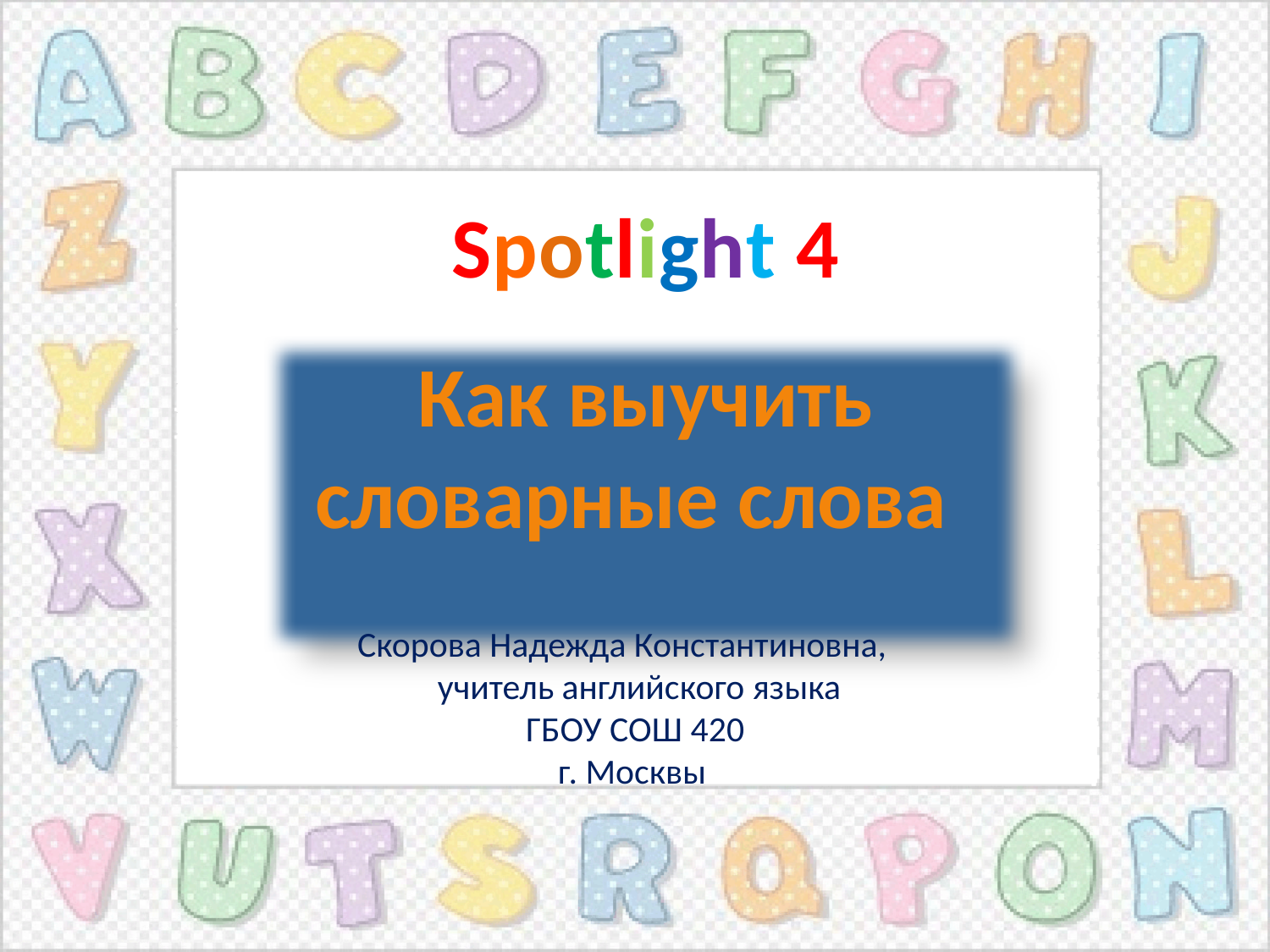

Spotlight 4
        Как выучить
  словарные слова

Скорова Надежда Константиновна,
          учитель английского языка
                     ГБОУ СОШ 420
                         г. Москвы